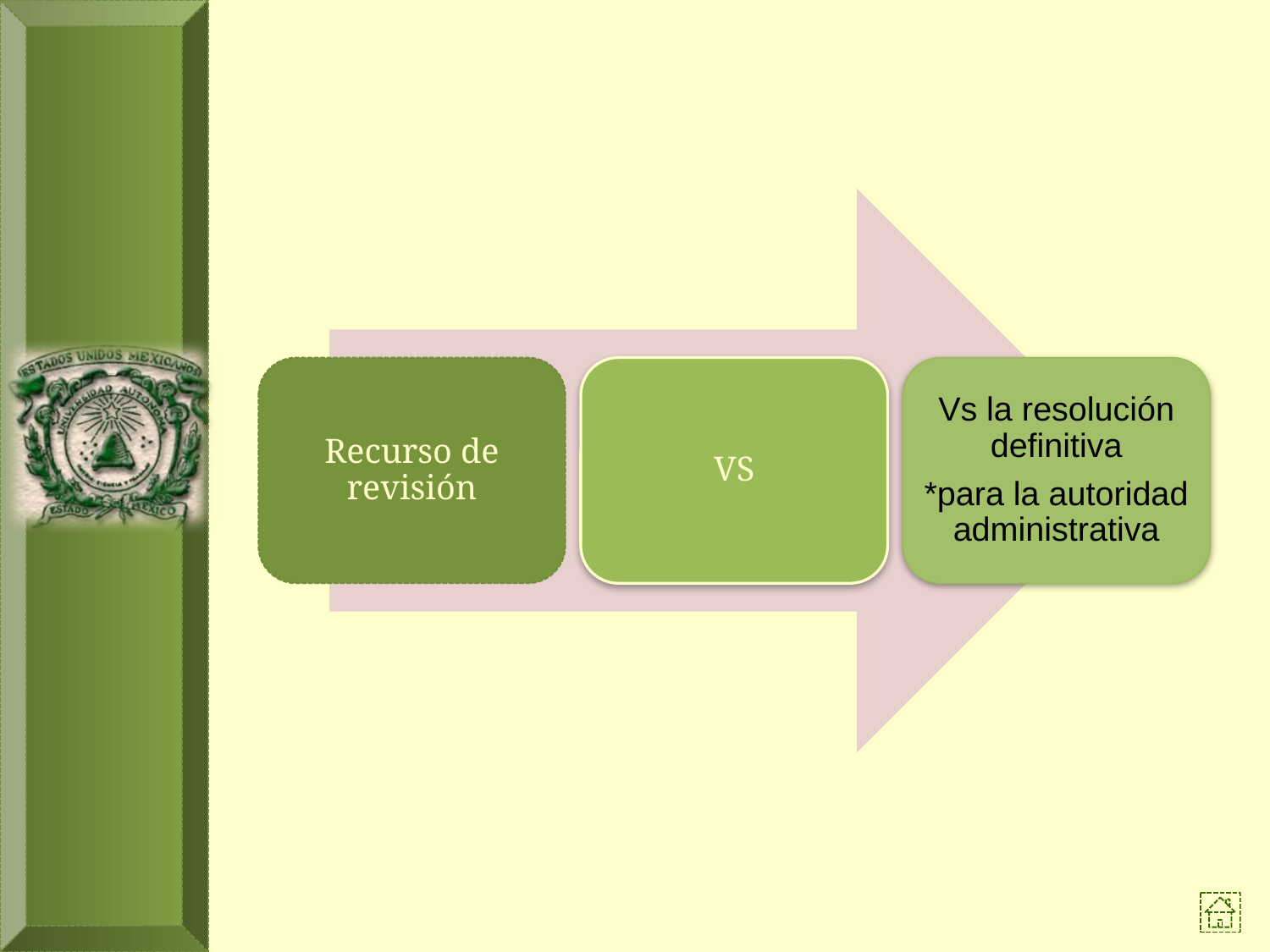

Recurso de revisión
VS
Vs la resolución definitiva
*para la autoridad administrativa